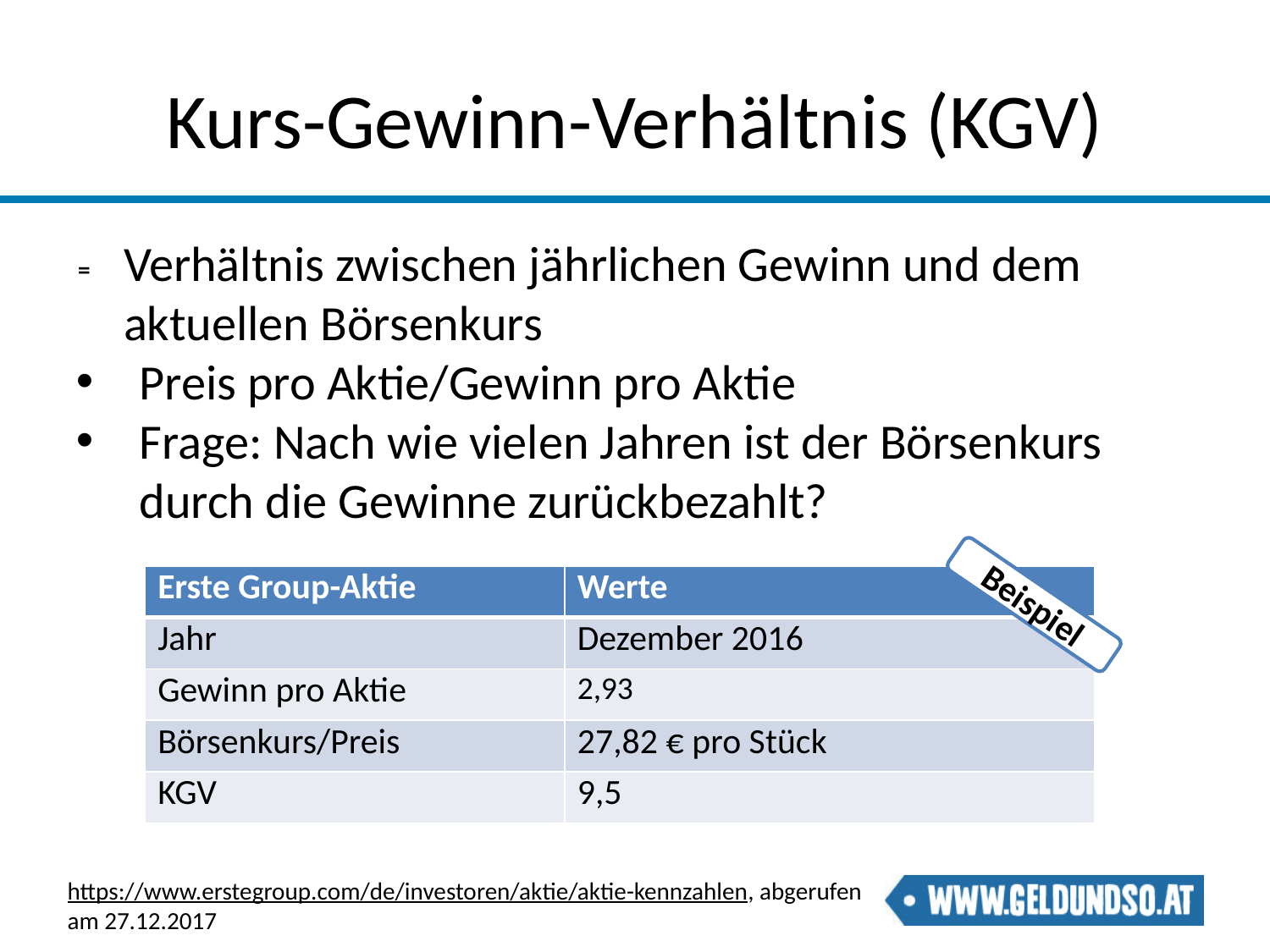

# Kurs-Gewinn-Verhältnis (KGV)
Verhältnis zwischen jährlichen Gewinn und dem aktuellen Börsenkurs
Preis pro Aktie/Gewinn pro Aktie
Frage: Nach wie vielen Jahren ist der Börsenkurs durch die Gewinne zurückbezahlt?
| Erste Group-Aktie | Werte |
| --- | --- |
| Jahr | Dezember 2016 |
| Gewinn pro Aktie | 2,93 |
| Börsenkurs/Preis | 27,82 € pro Stück |
| KGV | 9,5 |
Beispiel
https://www.erstegroup.com/de/investoren/aktie/aktie-kennzahlen, abgerufen am 27.12.2017